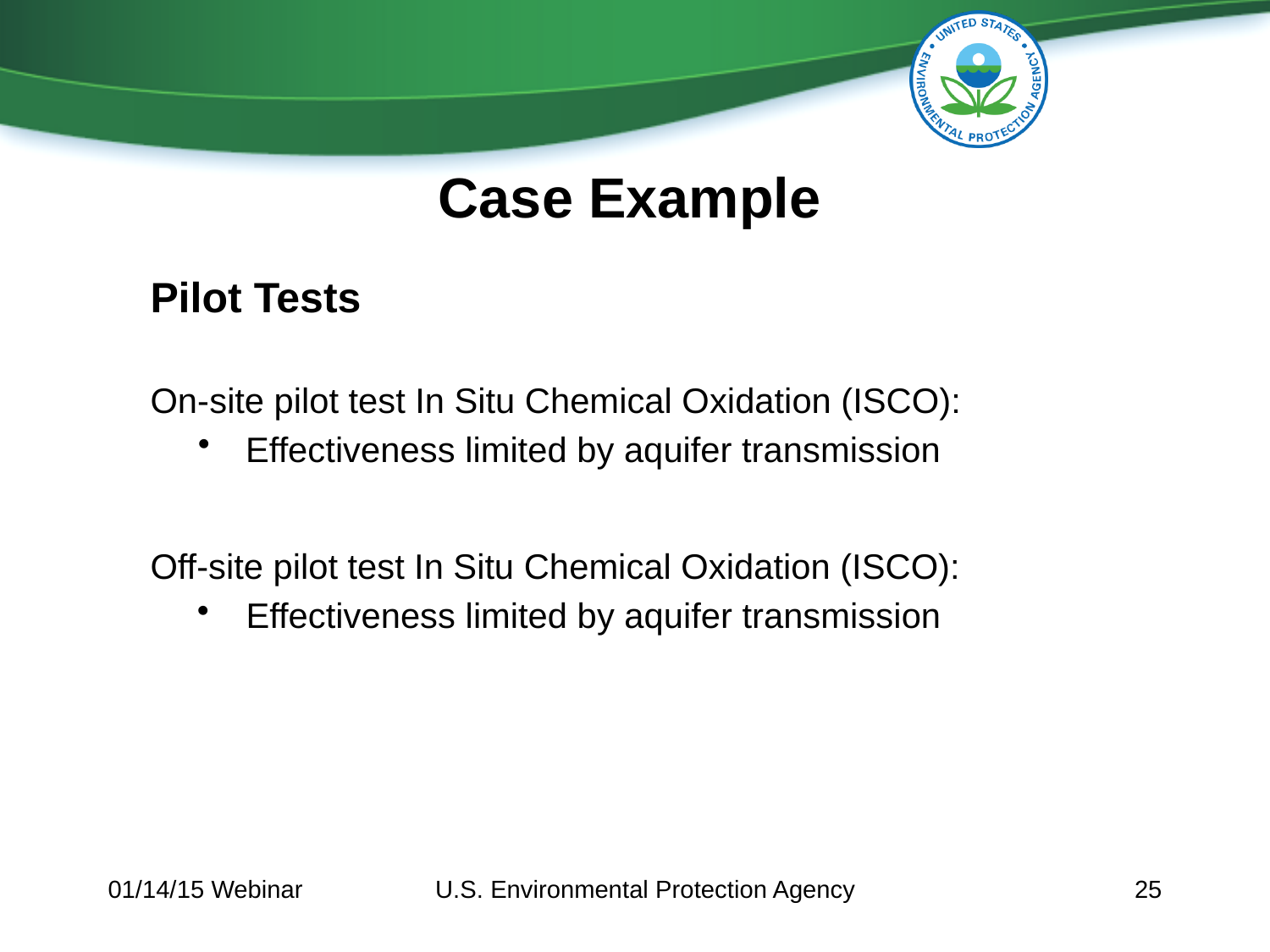

# Case Example
Pilot Tests

On-site pilot test In Situ Chemical Oxidation (ISCO):
Effectiveness limited by aquifer transmission

Off-site pilot test In Situ Chemical Oxidation (ISCO):
Effectiveness limited by aquifer transmission

01/14/15 Webinar
U.S. Environmental Protection Agency
25